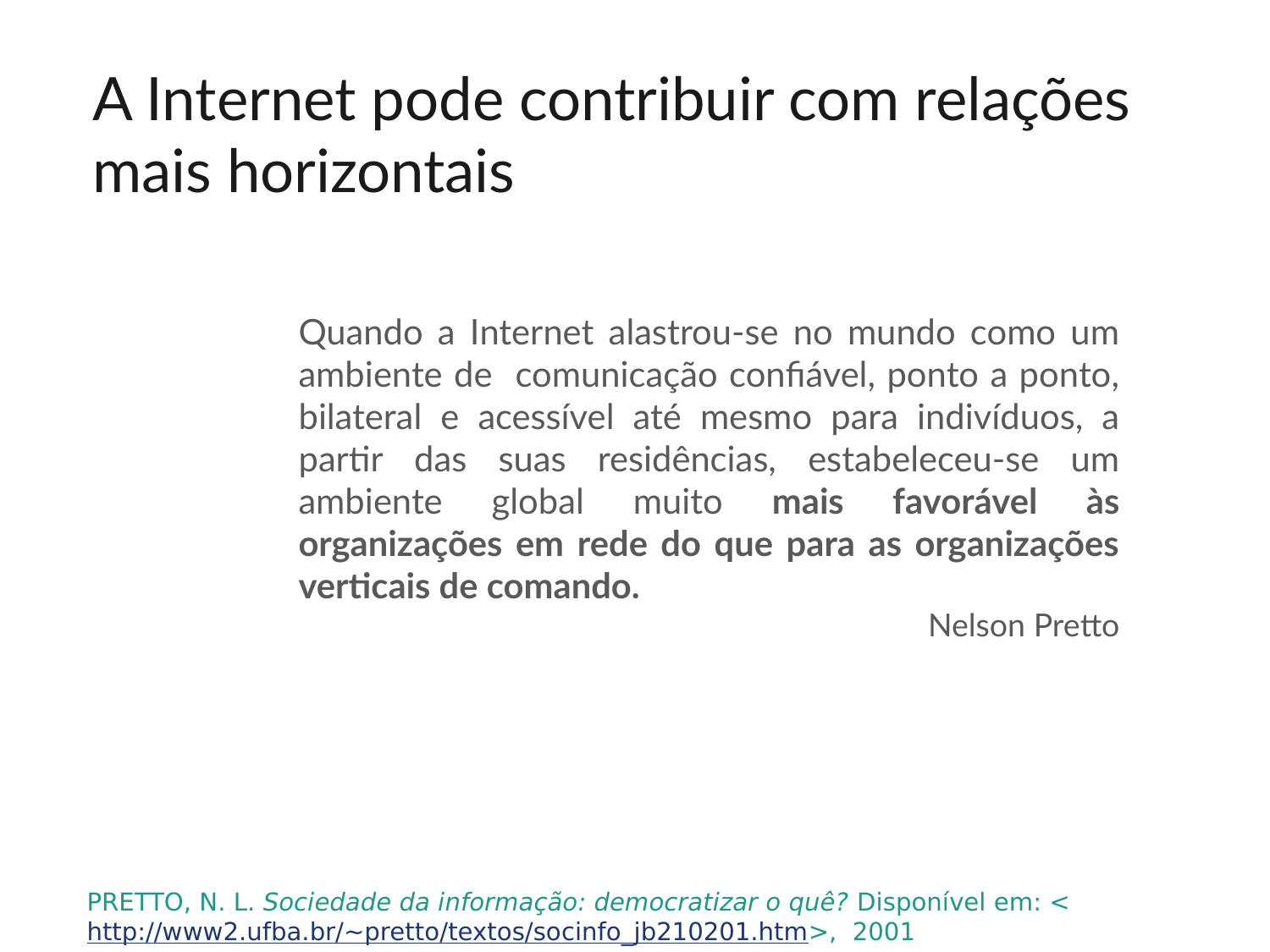

# A Internet pode contribuir com relações mais horizontais
Quando a Internet alastrou-se no mundo como um ambiente de  comunicação confiável, ponto a ponto, bilateral e acessível até mesmo para indivíduos, a partir das suas residências, estabeleceu-se um ambiente global muito mais favorável às organizações em rede do que para as organizações verticais de comando.
Nelson Pretto
PRETTO, N. L. Sociedade da informação: democratizar o quê? Disponível em: <http://www2.ufba.br/~pretto/textos/socinfo_jb210201.htm>,  2001